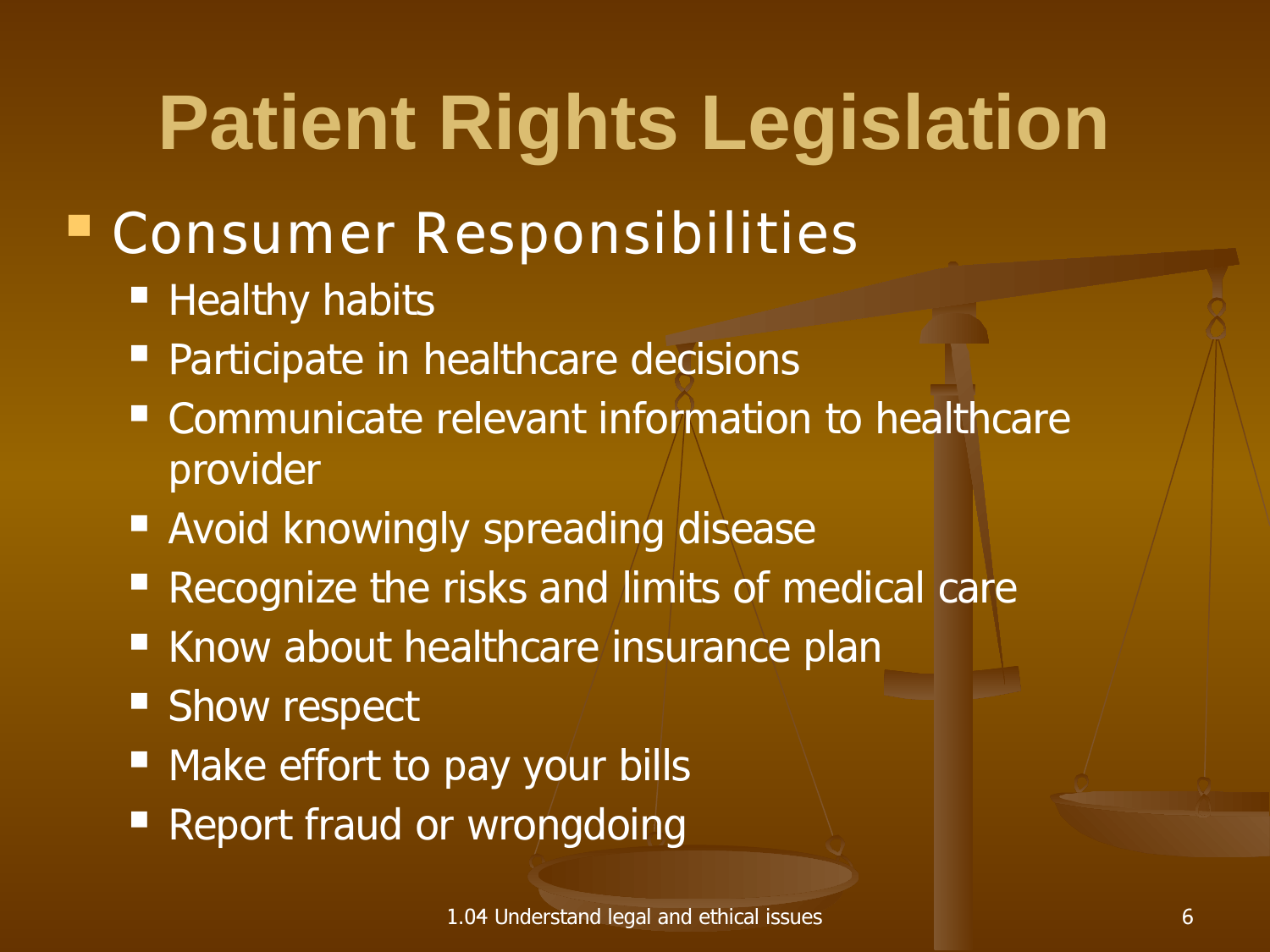

# Patient Rights Legislation
Consumer Responsibilities
Healthy habits
Participate in healthcare decisions
Communicate relevant information to healthcare provider
Avoid knowingly spreading disease
Recognize the risks and limits of medical care
Know about healthcare insurance plan
Show respect
Make effort to pay your bills
Report fraud or wrongdoing
1.04 Understand legal and ethical issues
6